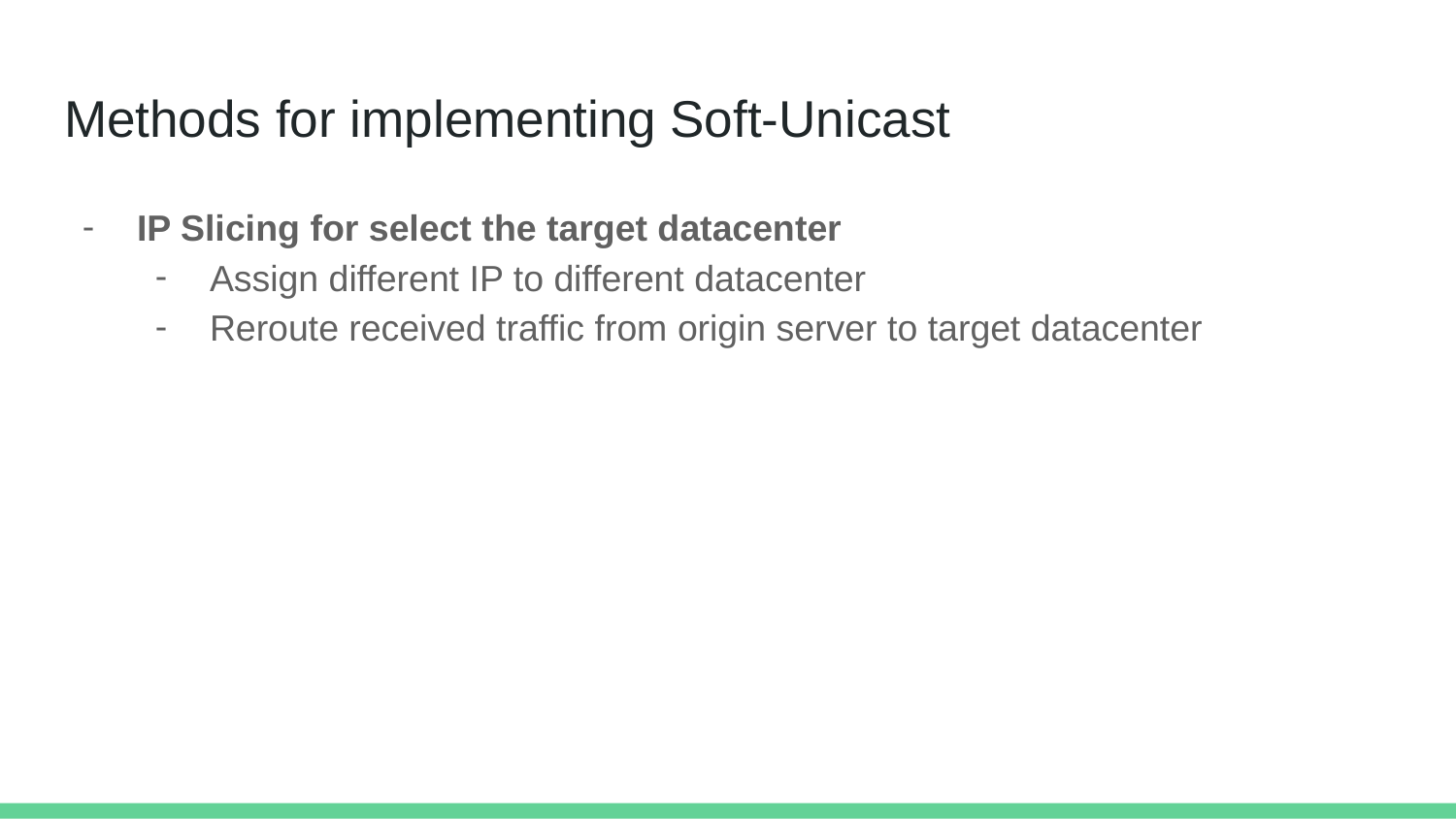

# Methods for implementing Soft-Unicast
IP Slicing for select the target datacenter
Assign different IP to different datacenter
Reroute received traffic from origin server to target datacenter